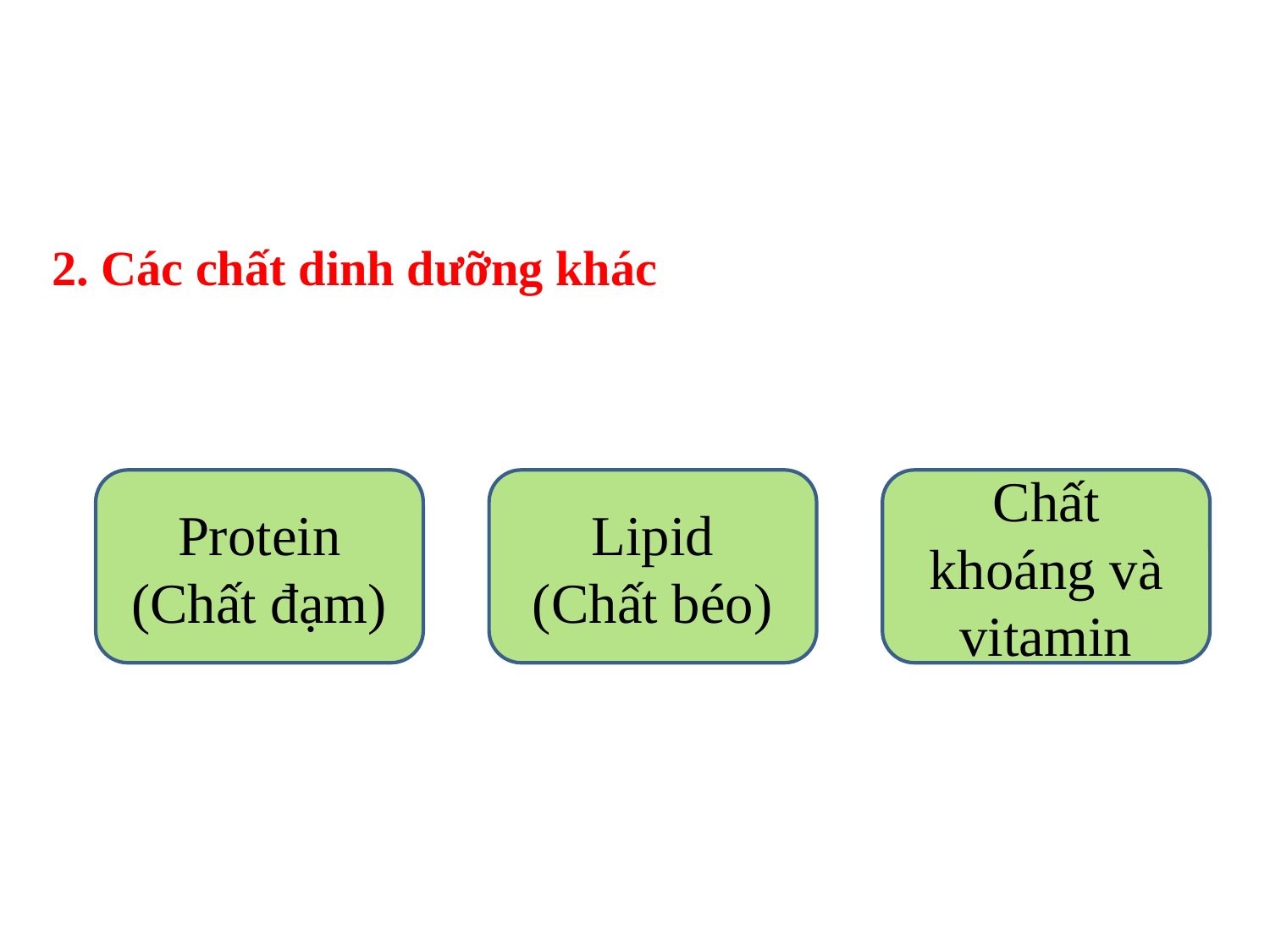

2. Các chất dinh dưỡng khác
Protein
(Chất đạm)
Lipid
(Chất béo)
Chất khoáng và vitamin